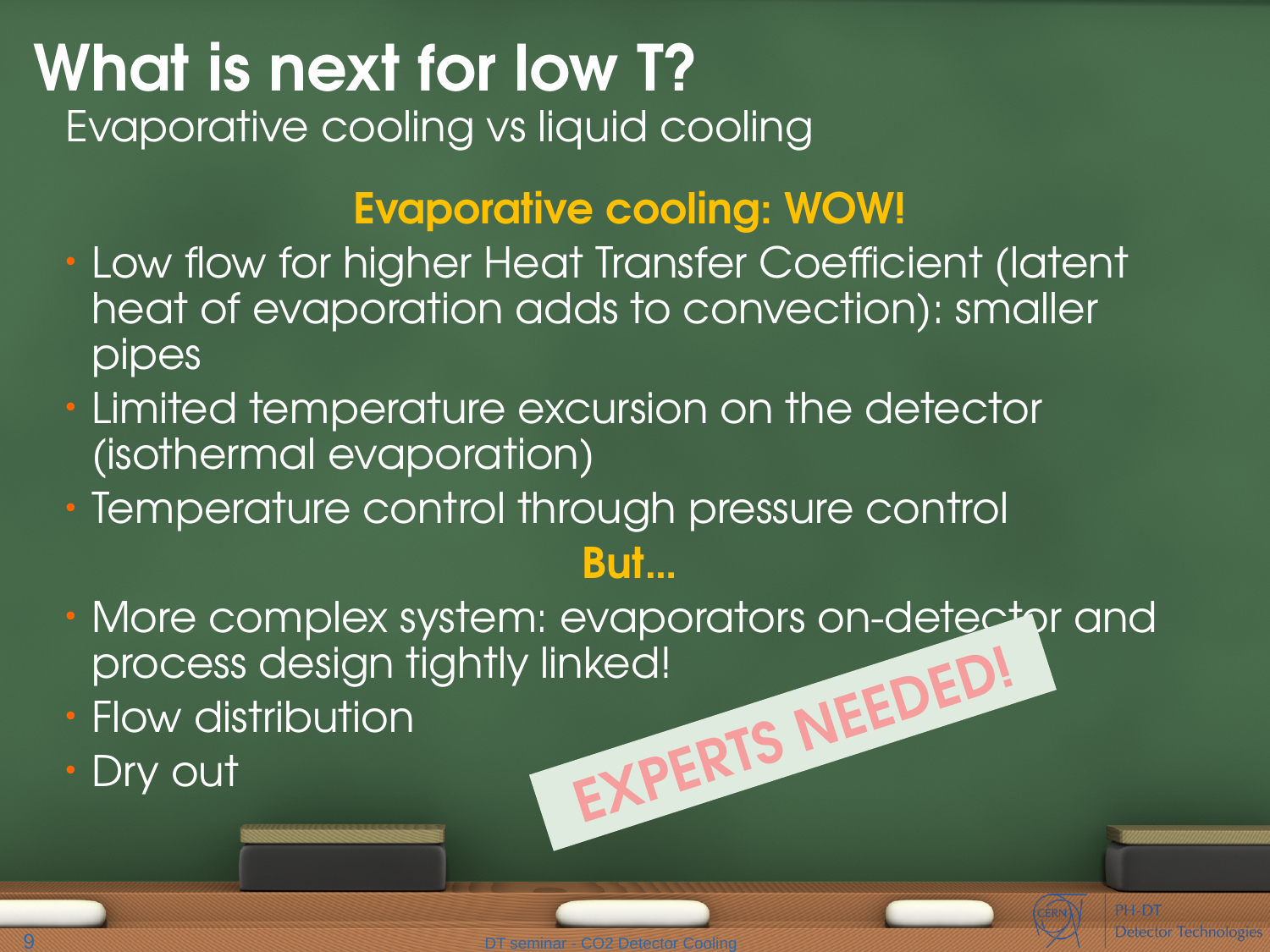

# What is next for low T?
Evaporative cooling vs liquid cooling
Evaporative cooling: WOW!
Low flow for higher Heat Transfer Coefficient (latent heat of evaporation adds to convection): smaller pipes
Limited temperature excursion on the detector  (isothermal evaporation)
Temperature control through pressure control
But…
More complex system: evaporators on-detector and process design tightly linked!
Flow distribution
Dry out
EXPERTS NEEDED!
9
DT seminar - CO2 Detector Cooling